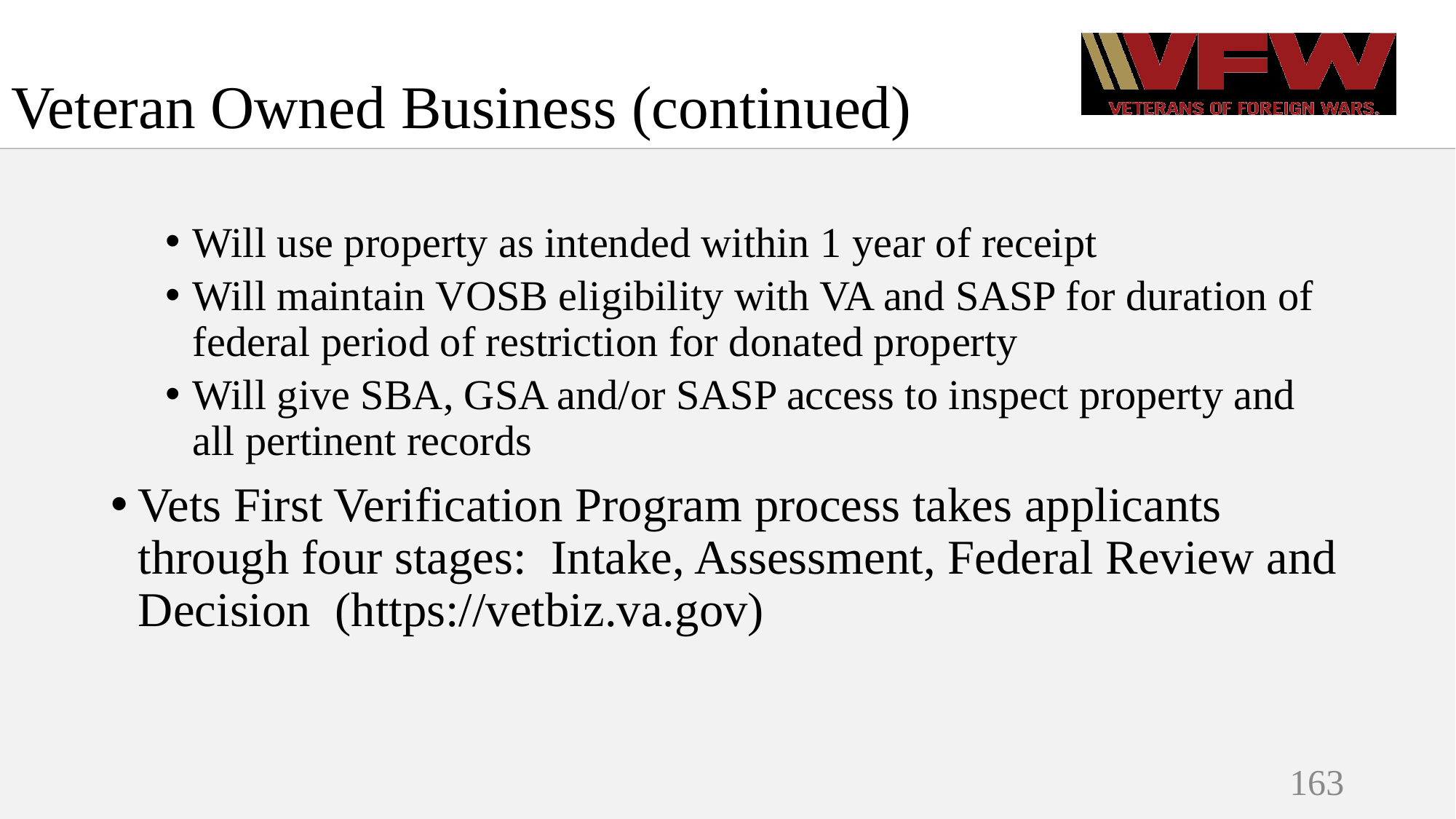

# Veteran Owned Business (continued)
Will use property as intended within 1 year of receipt
Will maintain VOSB eligibility with VA and SASP for duration of federal period of restriction for donated property
Will give SBA, GSA and/or SASP access to inspect property and all pertinent records
Vets First Verification Program process takes applicants through four stages:  Intake, Assessment, Federal Review and Decision  (https://vetbiz.va.gov)
163